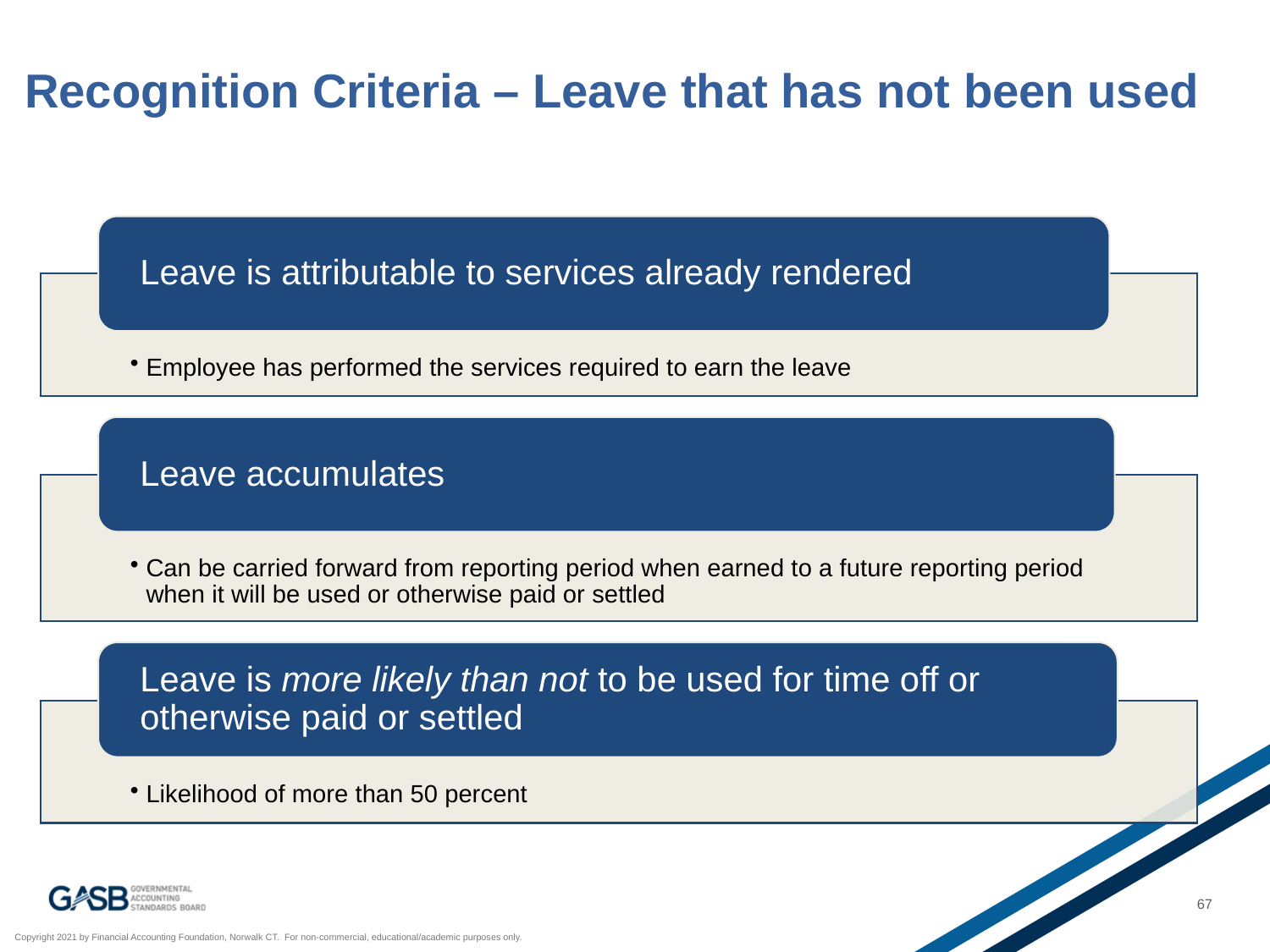

# Recognition Criteria – Leave that has not been used
Employee has performed the services required to earn the leave
Leave is attributable to services already rendered
Can be carried forward from reporting period when earned to a future reporting period when it will be used or otherwise paid or settled
Leave accumulates
Likelihood of more than 50 percent
Leave is more likely than not to be used for time off or otherwise paid or settled

67